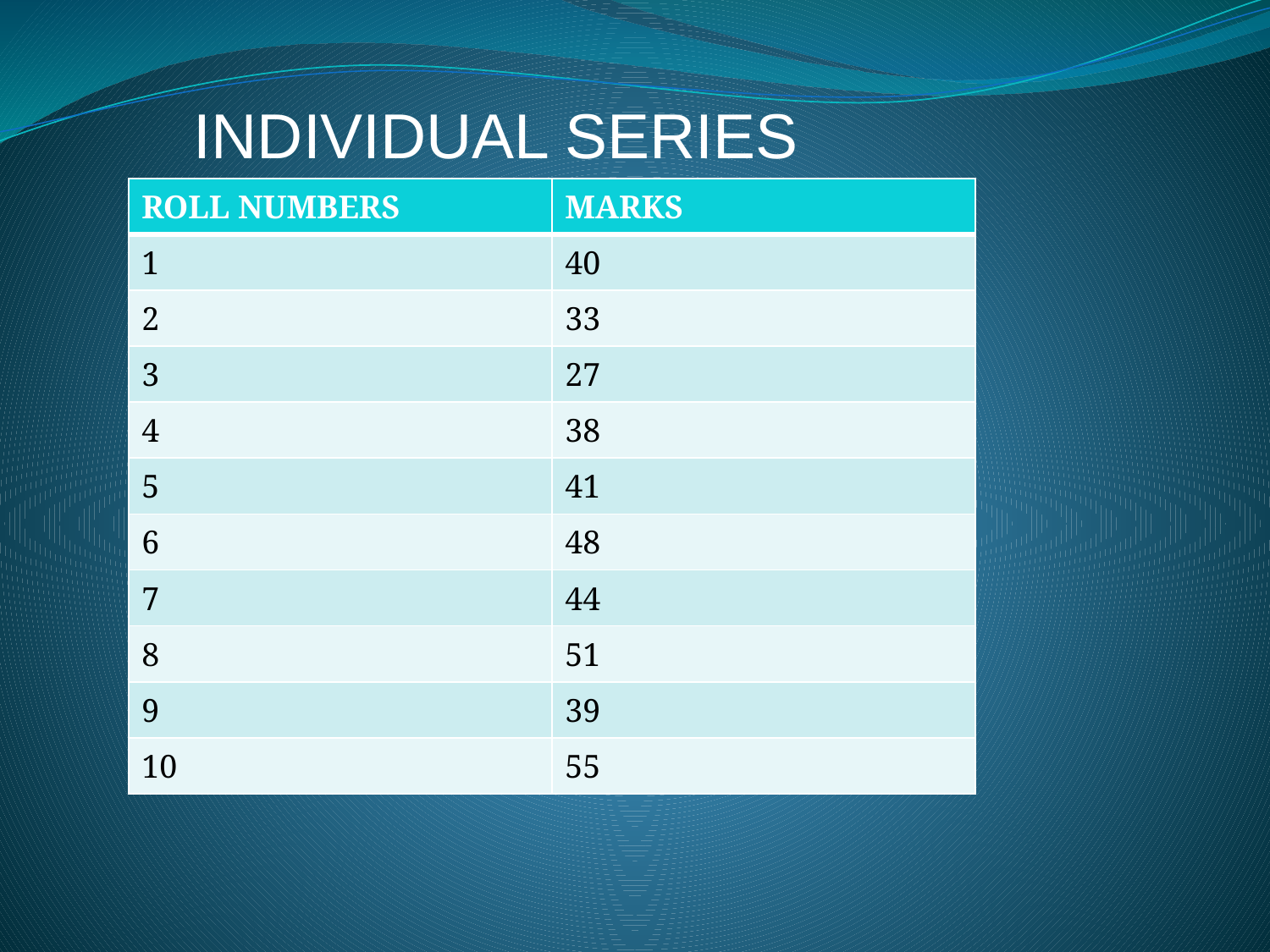

INDIVIDUAL SERIES
| ROLL NUMBERS | MARKS |
| --- | --- |
| 1 | 40 |
| 2 | 33 |
| 3 | 27 |
| 4 | 38 |
| 5 | 41 |
| 6 | 48 |
| 7 | 44 |
| 8 | 51 |
| 9 | 39 |
| 10 | 55 |